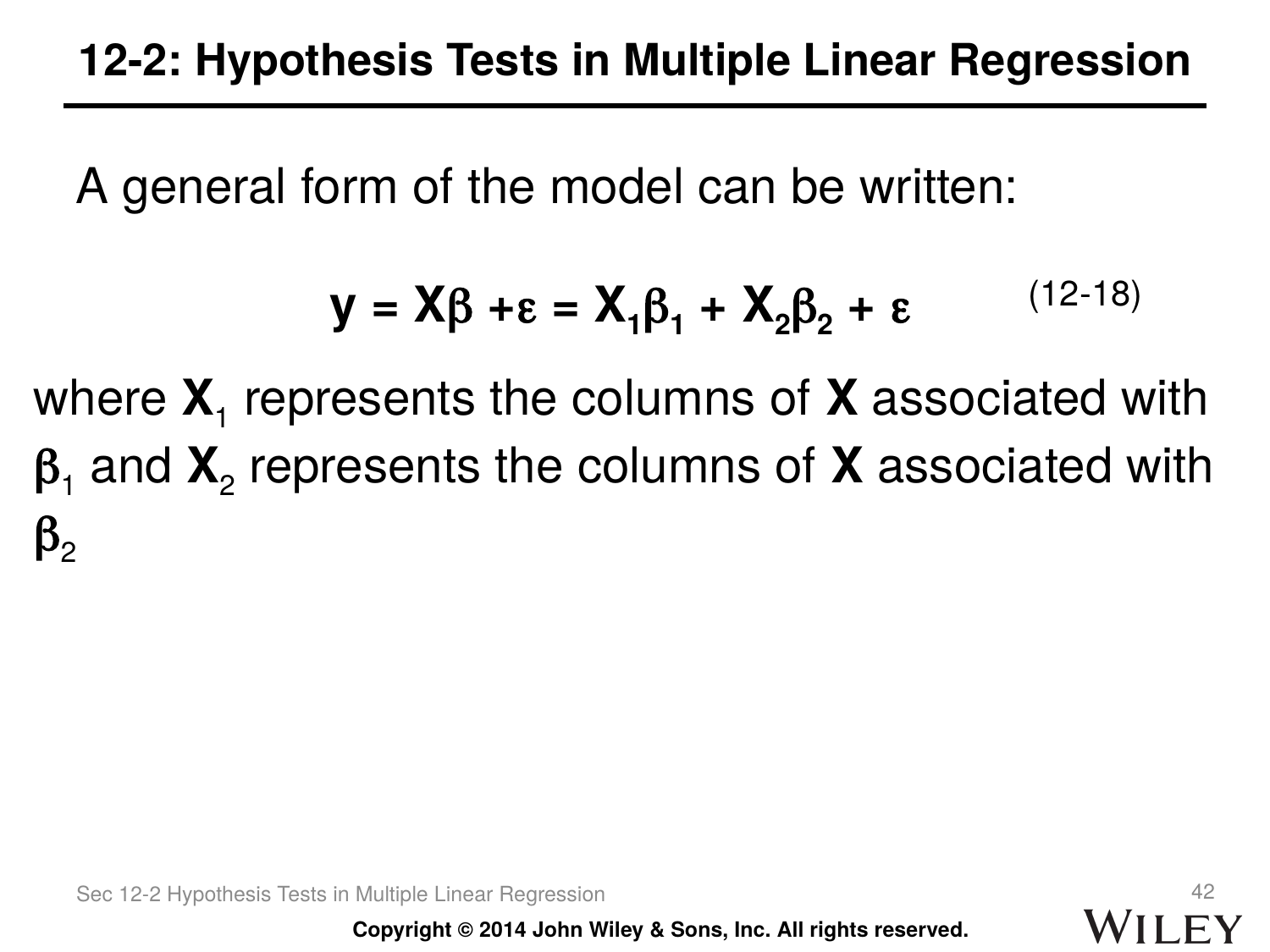

# 12-2: Hypothesis Tests in Multiple Linear Regression
A general form of the model can be written:

		y = Xβ +ε = X1β1 + X2β2 + ε

(12-18)
where X1 represents the columns of X associated with β1 and X2 represents the columns of X associated with β2
Sec 12-2 Hypothesis Tests in Multiple Linear Regression
42